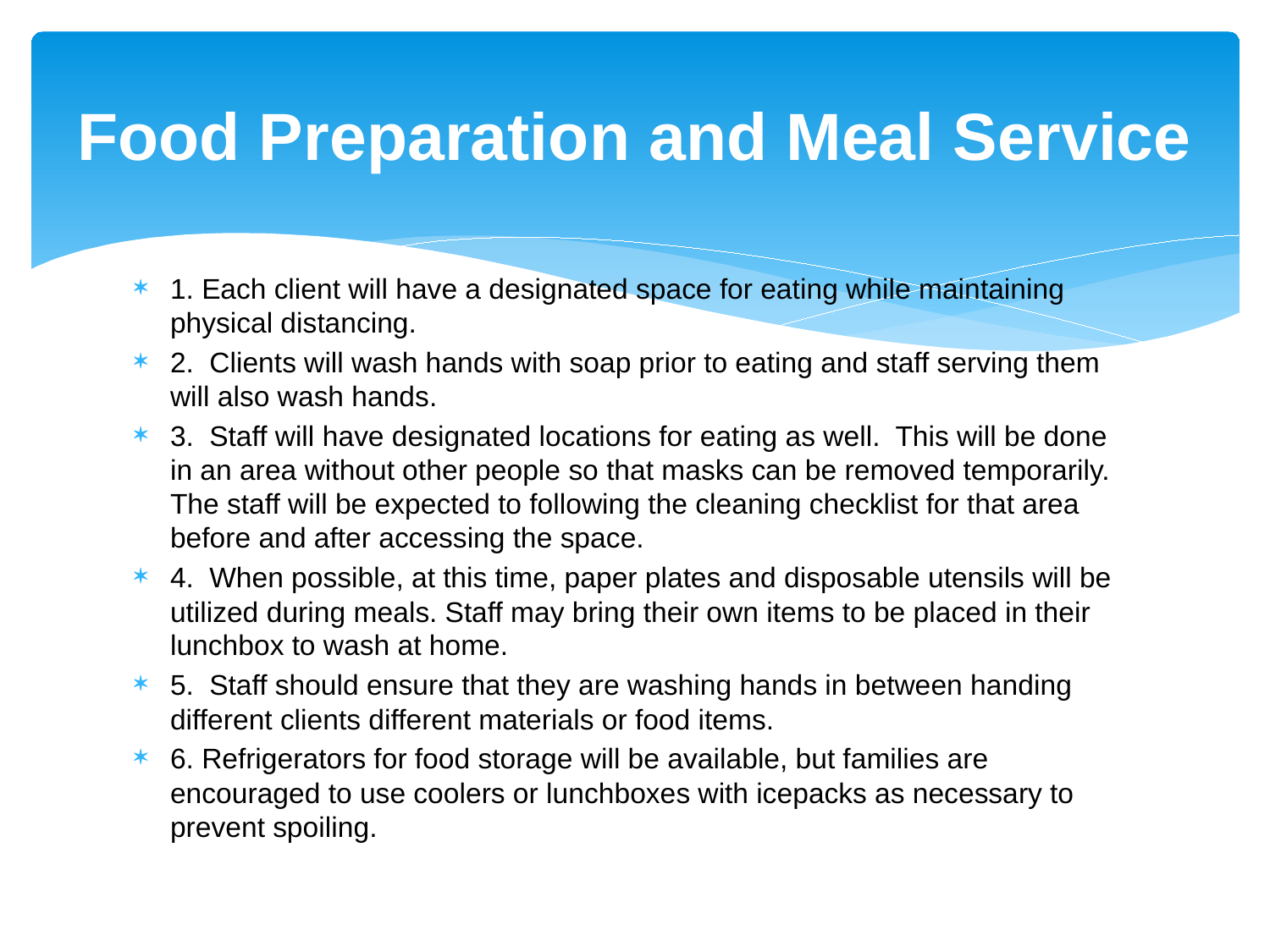

# Food Preparation and Meal Service
1. Each client will have a designated space for eating while maintaining physical distancing.
2.  Clients will wash hands with soap prior to eating and staff serving them will also wash hands.
3.  Staff will have designated locations for eating as well.  This will be done in an area without other people so that masks can be removed temporarily.  The staff will be expected to following the cleaning checklist for that area before and after accessing the space.
4.  When possible, at this time, paper plates and disposable utensils will be utilized during meals. Staff may bring their own items to be placed in their lunchbox to wash at home.
5.  Staff should ensure that they are washing hands in between handing different clients different materials or food items.
6. Refrigerators for food storage will be available, but families are encouraged to use coolers or lunchboxes with icepacks as necessary to prevent spoiling.